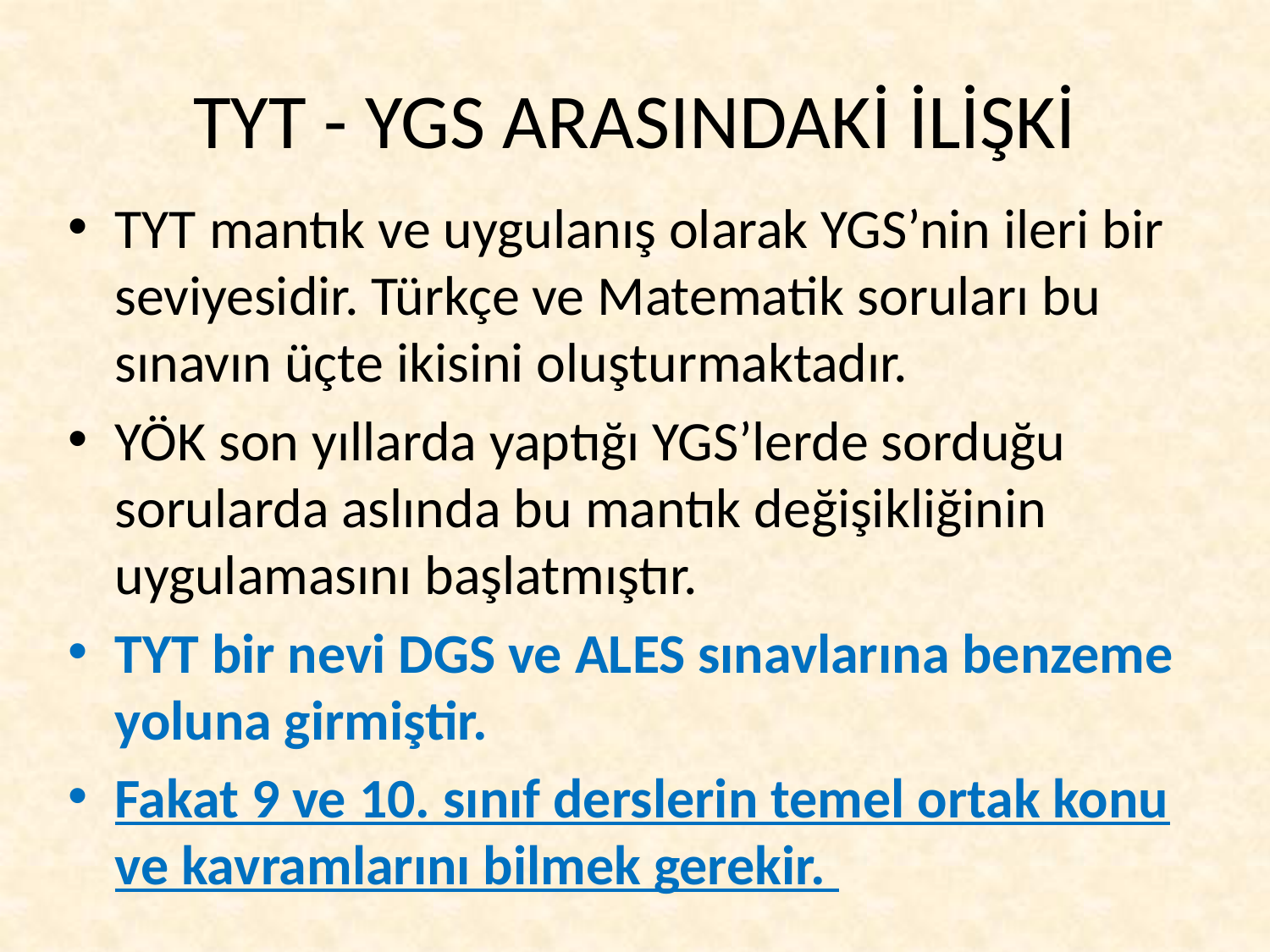

# TYT - YGS ARASINDAKİ İLİŞKİ
TYT mantık ve uygulanış olarak YGS’nin ileri bir seviyesidir. Türkçe ve Matematik soruları bu sınavın üçte ikisini oluşturmaktadır.
YÖK son yıllarda yaptığı YGS’lerde sorduğu sorularda aslında bu mantık değişikliğinin uygulamasını başlatmıştır.
TYT bir nevi DGS ve ALES sınavlarına benzeme yoluna girmiştir.
Fakat 9 ve 10. sınıf derslerin temel ortak konu ve kavramlarını bilmek gerekir.